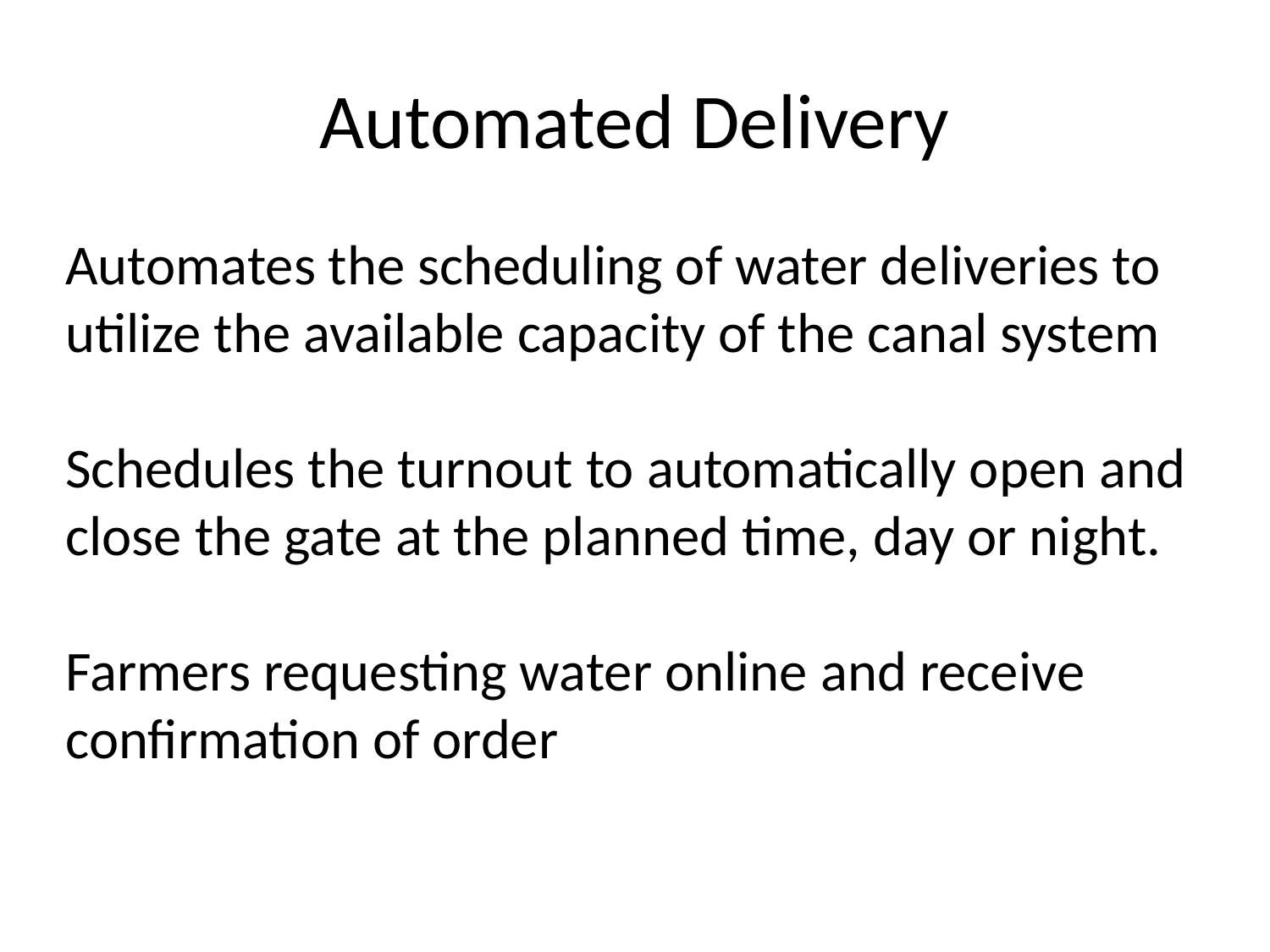

# Automated Delivery
Automates the scheduling of water deliveries to utilize the available capacity of the canal system

Schedules the turnout to automatically open and close the gate at the planned time, day or night.
Farmers requesting water online and receive confirmation of order